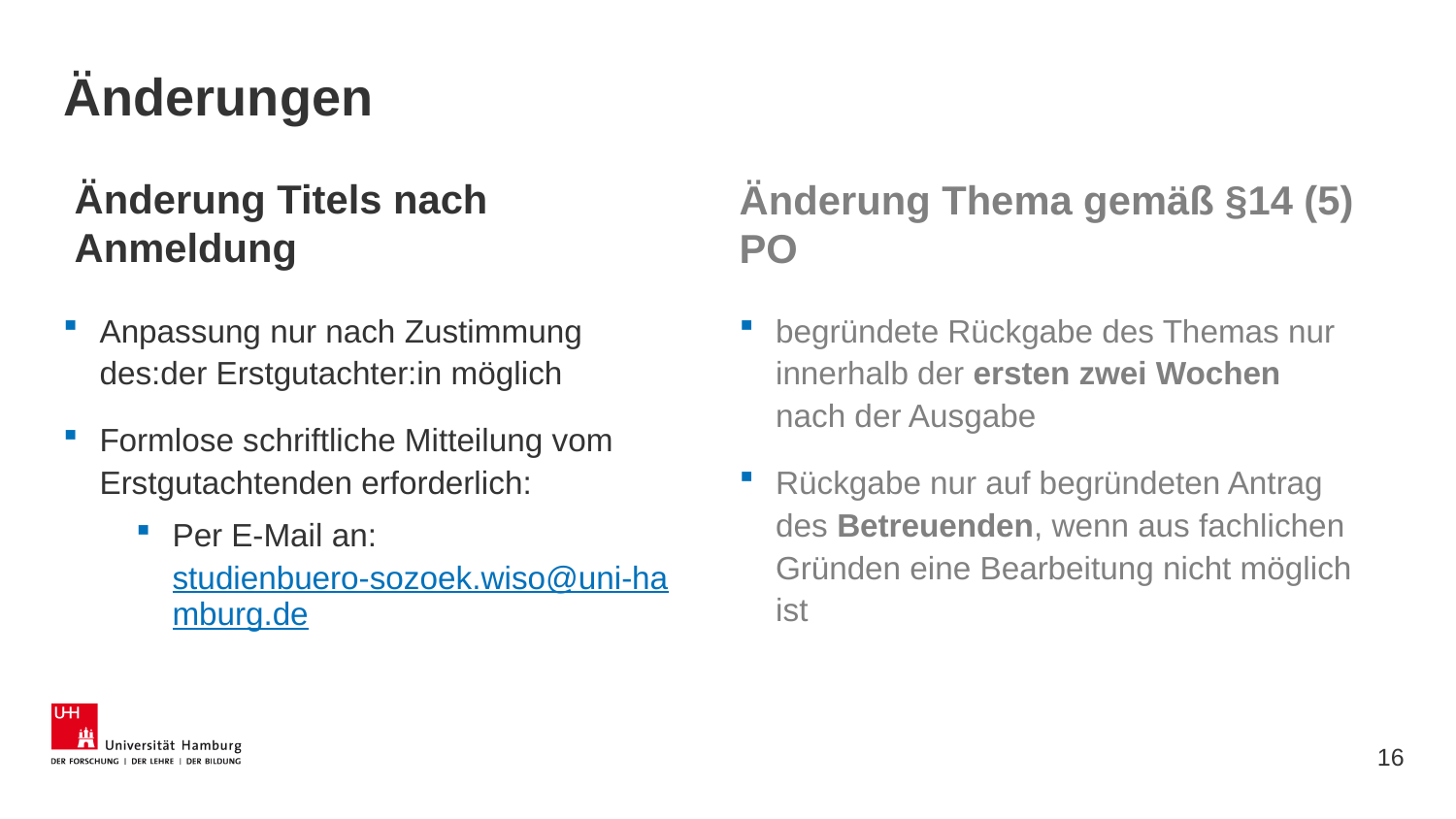

# Änderungen
Änderung Titels nach Anmeldung
Änderung Thema gemäß §14 (5) PO
Anpassung nur nach Zustimmung des:der Erstgutachter:in möglich
Formlose schriftliche Mitteilung vom Erstgutachtenden erforderlich:
Per E-Mail an: studienbuero-sozoek.wiso@uni-hamburg.de
begründete Rückgabe des Themas nur innerhalb der ersten zwei Wochen nach der Ausgabe
Rückgabe nur auf begründeten Antrag des Betreuenden, wenn aus fachlichen Gründen eine Bearbeitung nicht möglich ist

16